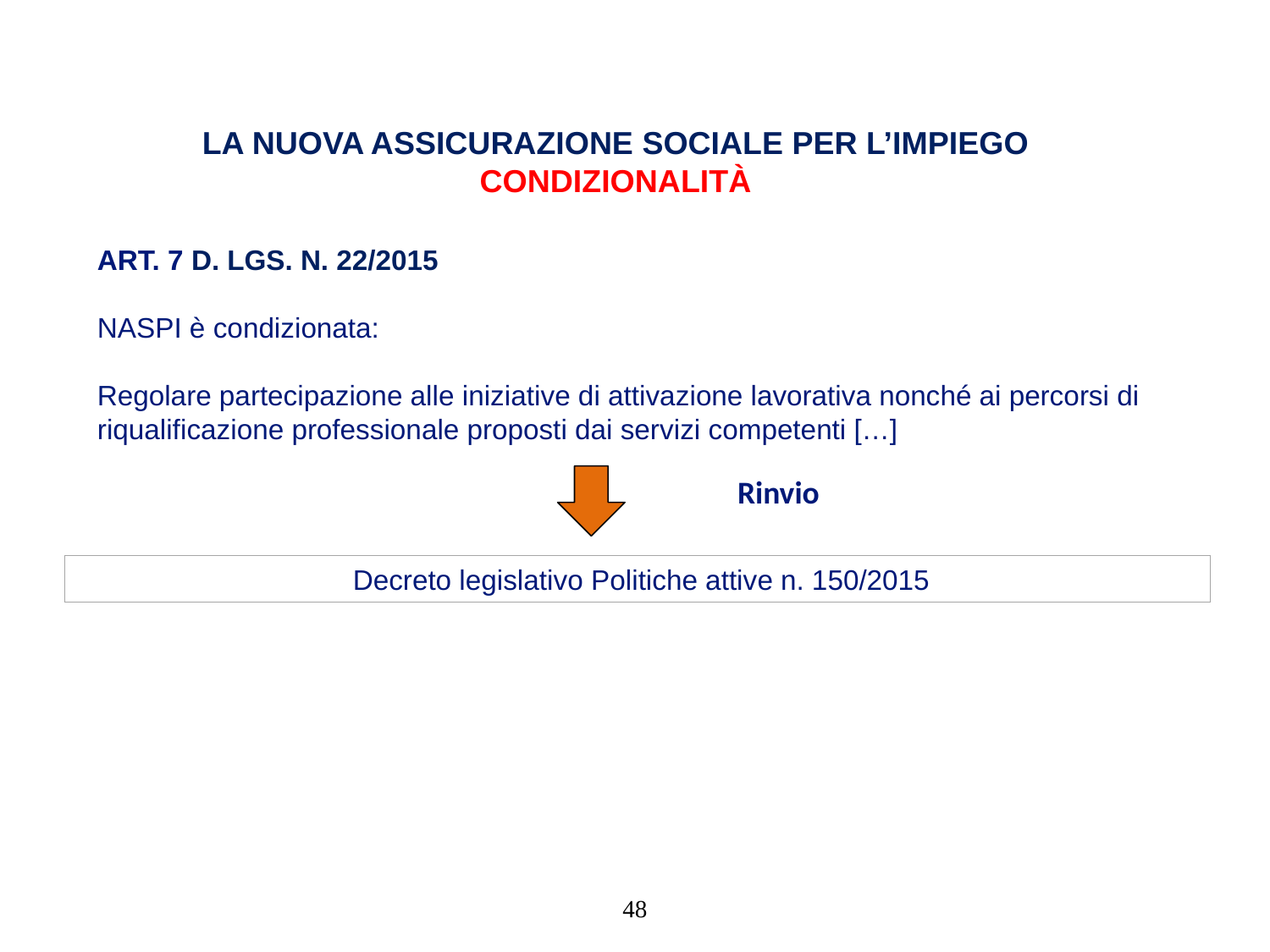

La nuova assicurazione sociale per l’impiego
CONDIZIONALITÀ
ART. 7 D. LGS. N. 22/2015

NASPI è condizionata:

Regolare partecipazione alle iniziative di attivazione lavorativa nonché ai percorsi di riqualificazione professionale proposti dai servizi competenti […]

Rinvio
 Decreto legislativo Politiche attive n. 150/2015
48